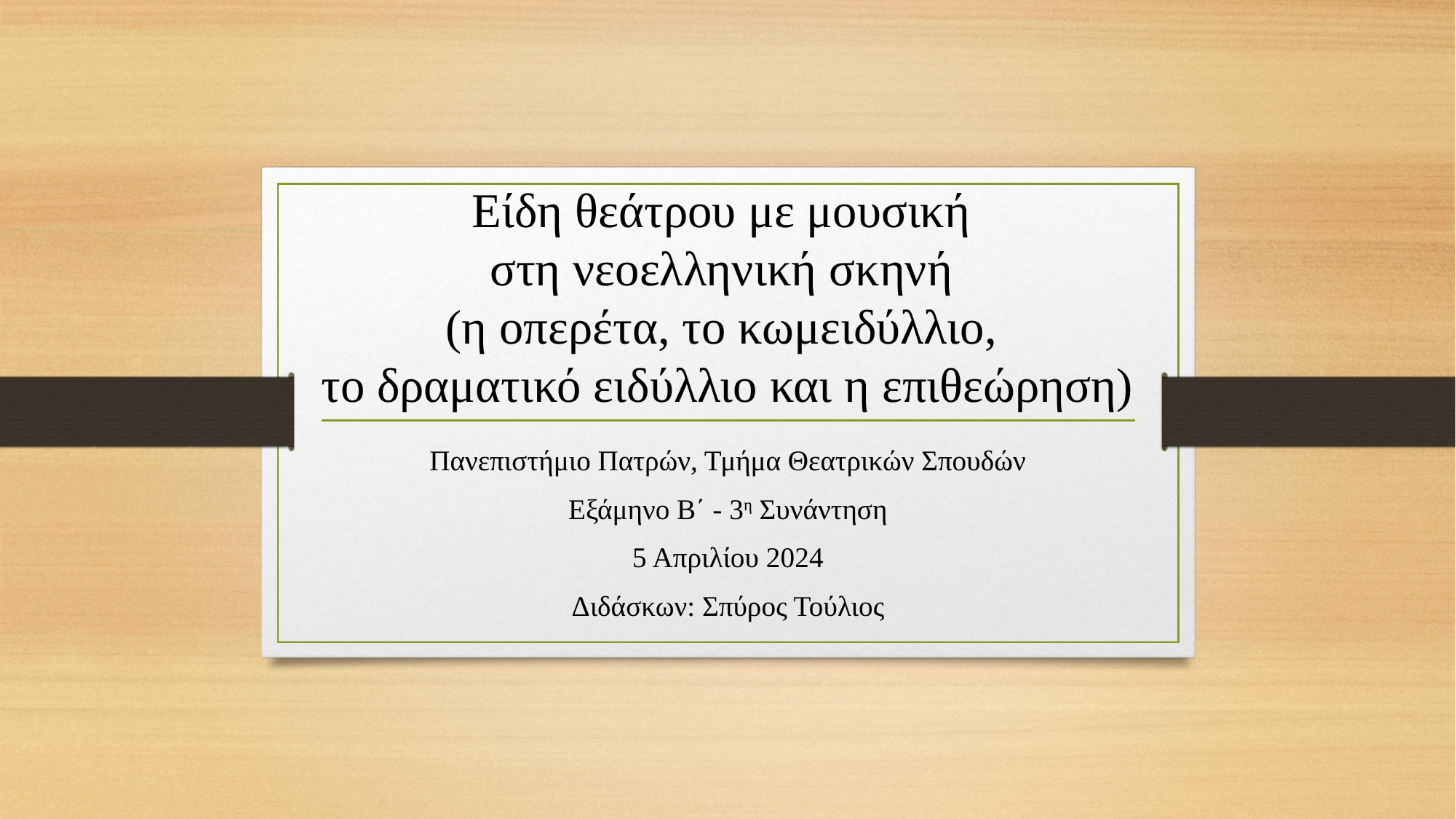

# Είδη θεάτρου με μουσική στη νεοελληνική σκηνή (η οπερέτα, το κωμειδύλλιο, το δραματικό ειδύλλιο και η επιθεώρηση)
Πανεπιστήμιο Πατρών, Τμήμα Θεατρικών Σπουδών
Εξάμηνο Β΄ - 3η Συνάντηση
5 Απριλίου 2024
Διδάσκων: Σπύρος Τούλιος